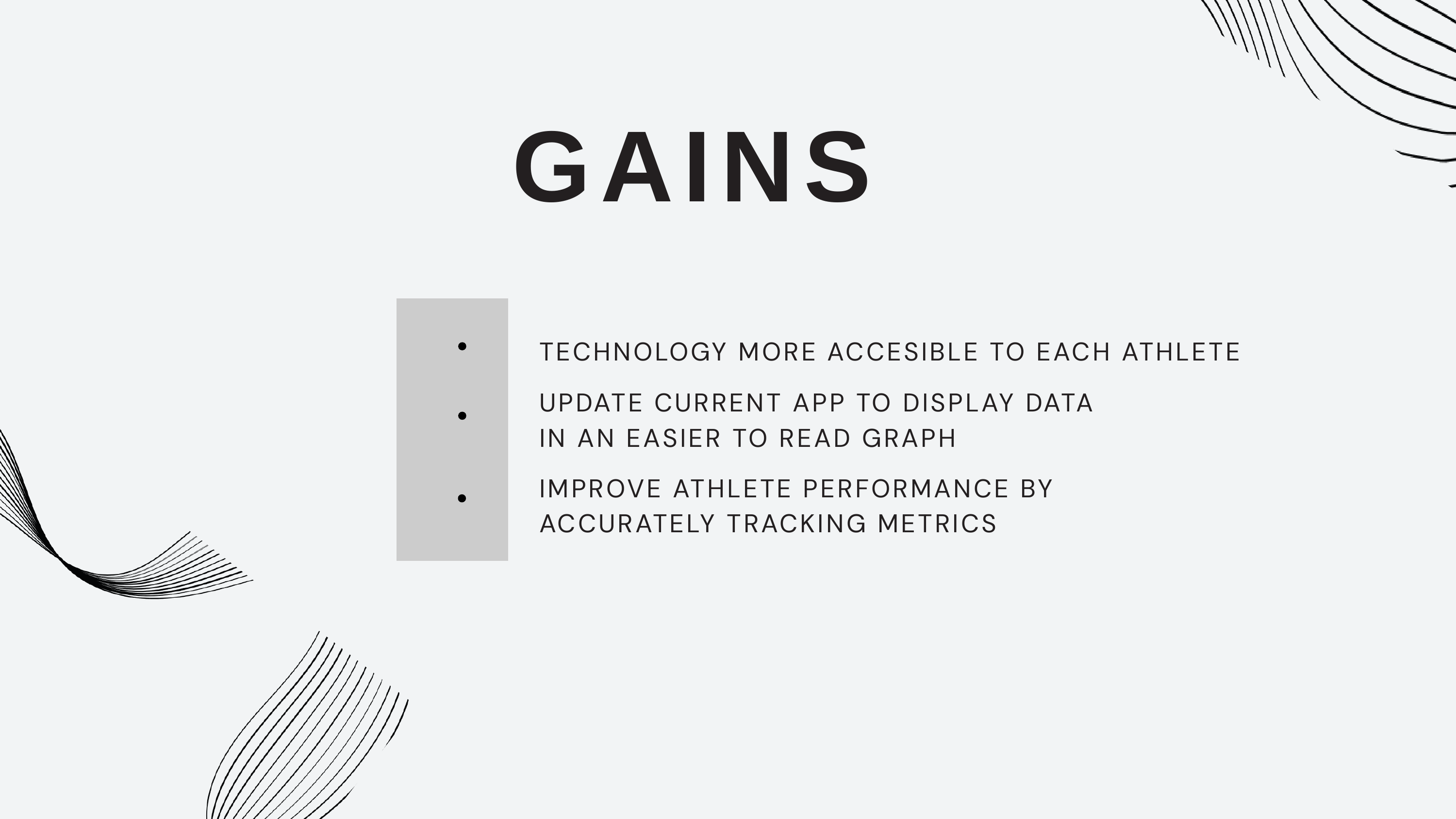

GAINS

TECHNOLOGY MORE ACCESIBLE TO EACH ATHLETE

UPDATE CURRENT APP TO DISPLAY DATA IN AN EASIER TO READ GRAPH

IMPROVE ATHLETE PERFORMANCE BY ACCURATELY TRACKING METRICS